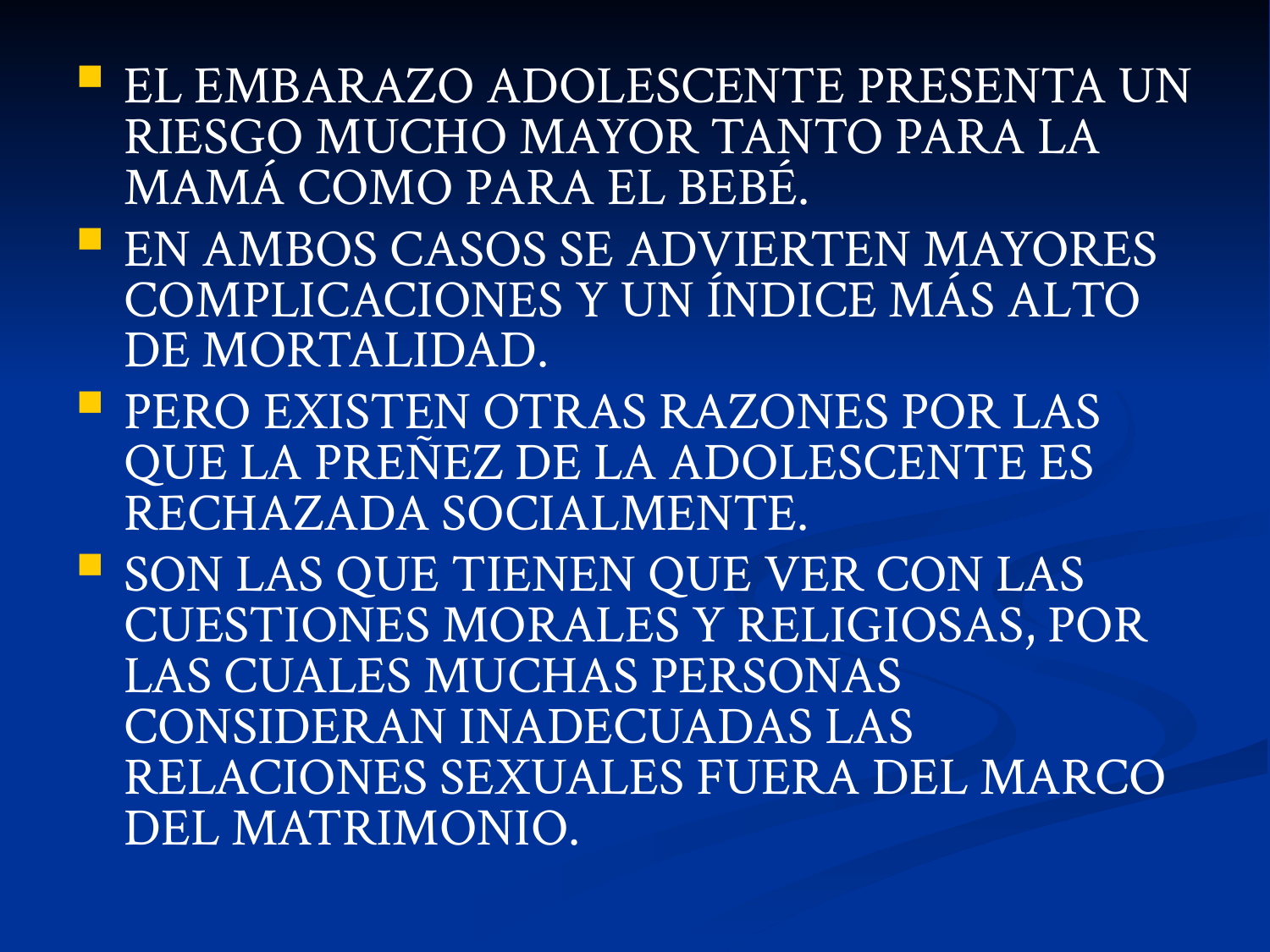

EL EMBARAZO ADOLESCENTE PRESENTA UN RIESGO MUCHO MAYOR TANTO PARA LA MAMÁ COMO PARA EL BEBÉ.
EN AMBOS CASOS SE ADVIERTEN MAYORES COMPLICACIONES Y UN ÍNDICE MÁS ALTO DE MORTALIDAD.
PERO EXISTEN OTRAS RAZONES POR LAS QUE LA PREÑEZ DE LA ADOLESCENTE ES RECHAZADA SOCIALMENTE.
SON LAS QUE TIENEN QUE VER CON LAS CUESTIONES MORALES Y RELIGIOSAS, POR LAS CUALES MUCHAS PERSONAS CONSIDERAN INADECUADAS LAS RELACIONES SEXUALES FUERA DEL MARCO DEL MATRIMONIO.